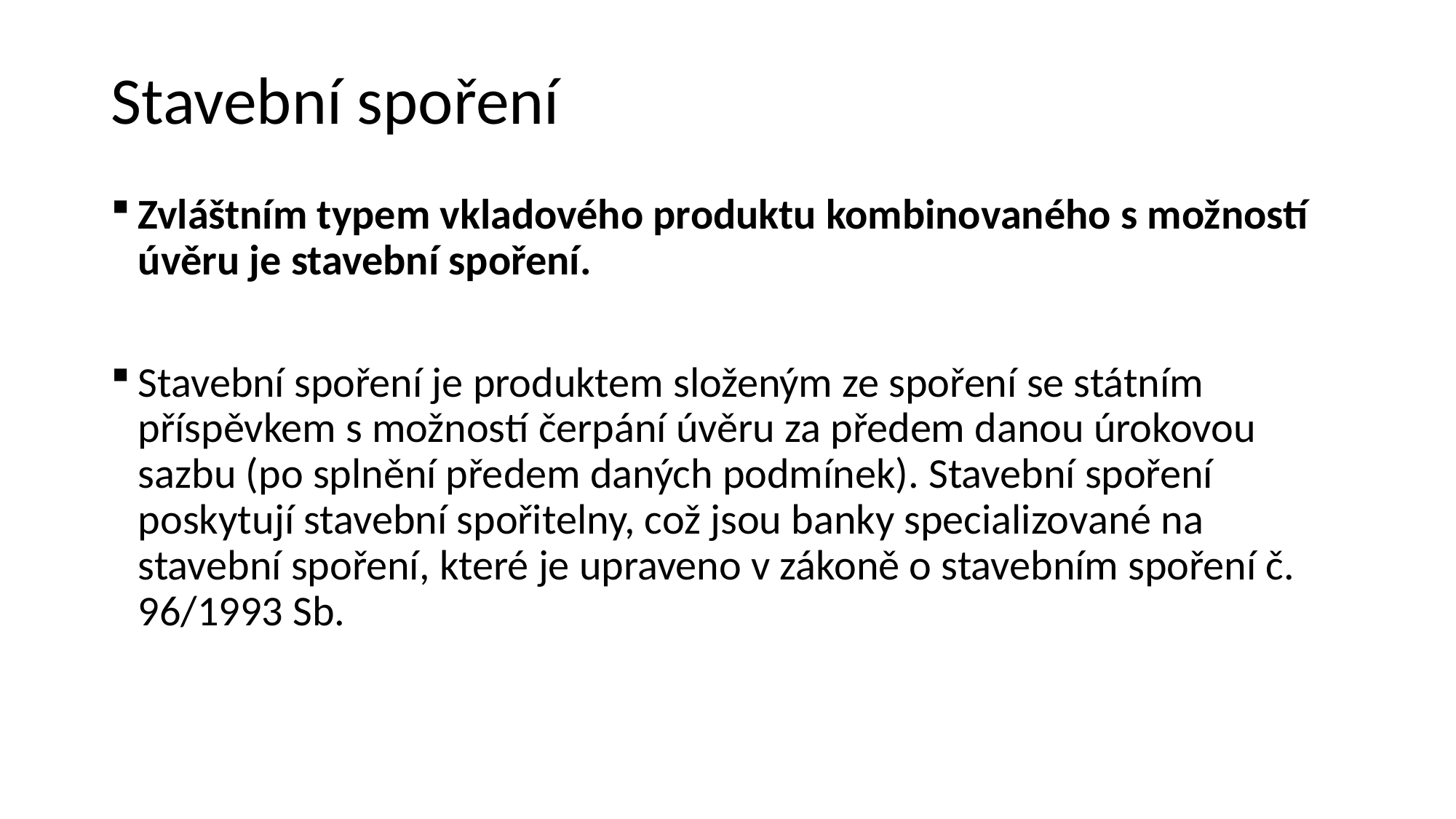

# Stavební spoření
Zvláštním typem vkladového produktu kombinovaného s možností úvěru je stavební spoření.

Stavební spoření je produktem složeným ze spoření se státním příspěvkem s možností čerpání úvěru za předem danou úrokovou sazbu (po splnění předem daných podmínek). Stavební spoření poskytují stavební spořitelny, což jsou banky specializované na stavební spoření, které je upraveno v zákoně o stavebním spoření č. 96/1993 Sb.